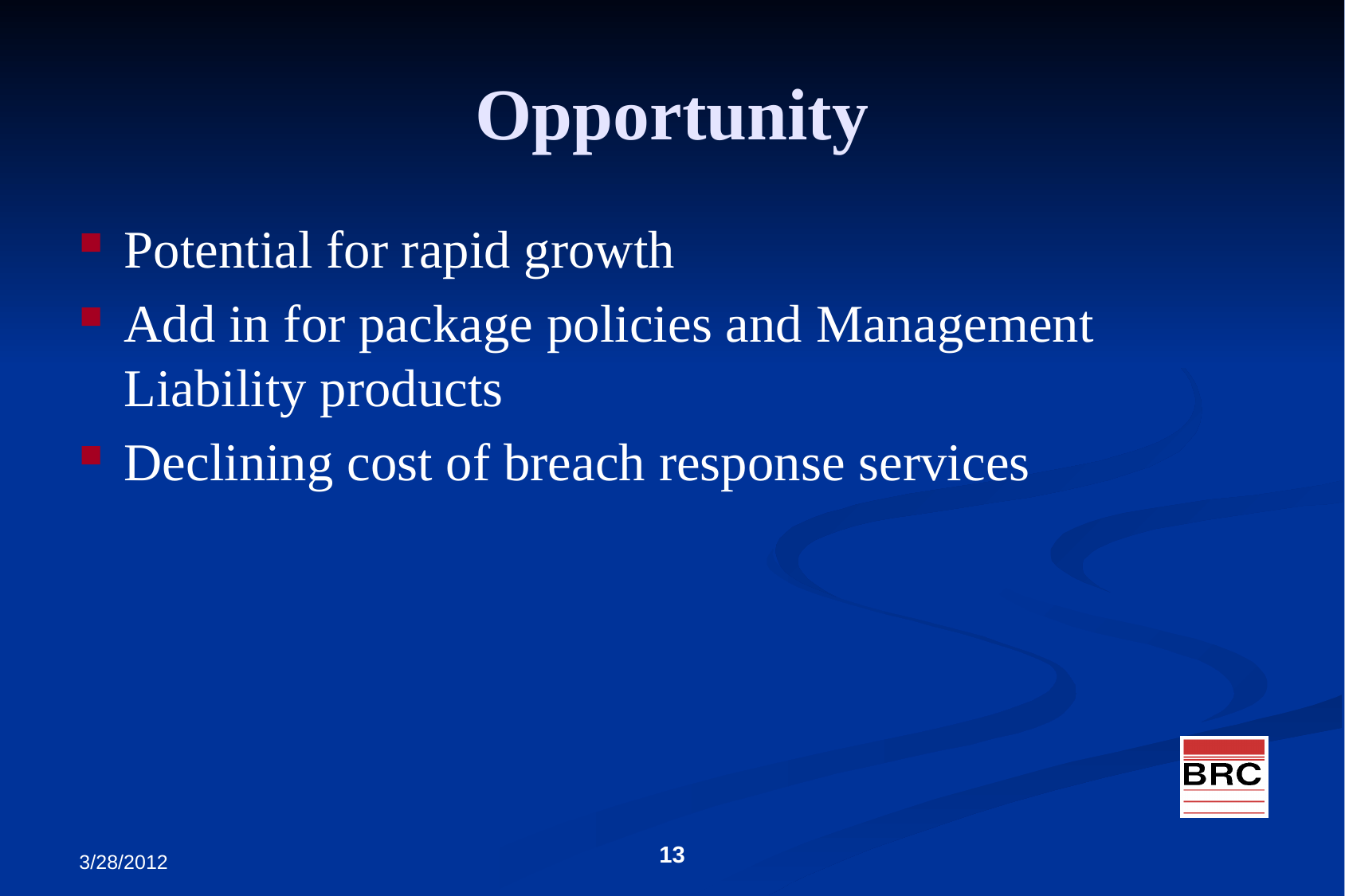

# Opportunity
Potential for rapid growth
Add in for package policies and Management Liability products
Declining cost of breach response services
3/28/2012
13